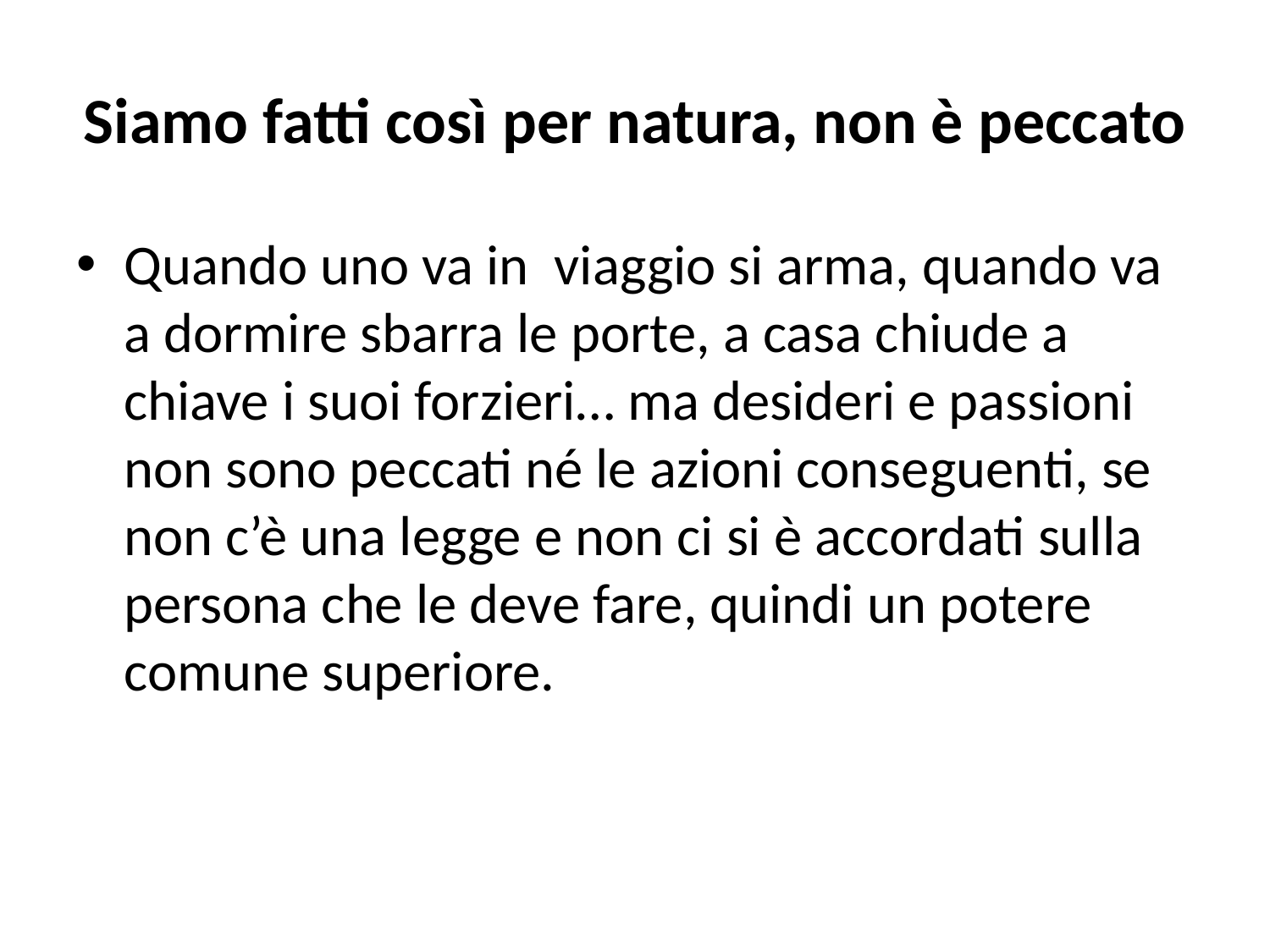

# Siamo fatti così per natura, non è peccato
Quando uno va in  viaggio si arma, quando va a dormire sbarra le porte, a casa chiude a chiave i suoi forzieri… ma desideri e passioni non sono peccati né le azioni conseguenti, se non c’è una legge e non ci si è accordati sulla persona che le deve fare, quindi un potere comune superiore.